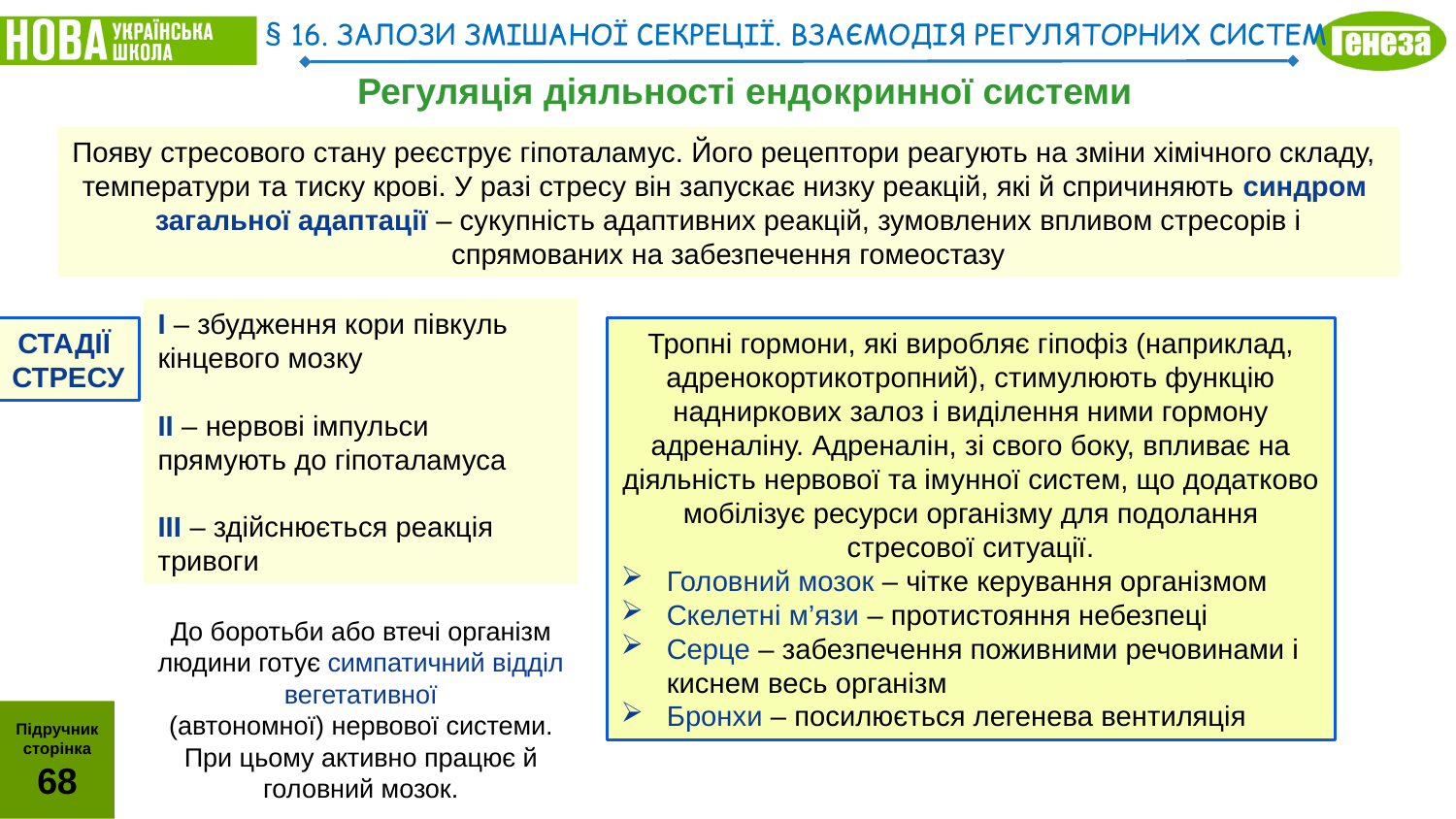

§ 16. ЗАЛОЗИ ЗМІШАНОЇ СЕКРЕЦІЇ. ВЗАЄМОДІЯ РЕГУЛЯТОРНИХ СИСТЕМ
Регуляція діяльності ендокринної системи
Появу стресового стану реєструє гіпоталамус. Його рецептори реагують на зміни хімічного складу,  температури та тиску крові. У разі стресу він запускає низку реакцій, які й спричиняють синдром
загальної адаптації – сукупність адаптивних реакцій, зумовлених впливом стресорів і спрямованих на забезпечення гомеостазу
І – збудження кори півкуль кінцевого мозку

ІІ – нервові імпульси прямують до гіпоталамуса

ІІІ – здійснюється реакція тривоги
Стадії
стресу
Тропні гормони, які виробляє гіпофіз (наприклад, адренокортикотропний), стимулюють функцію надниркових залоз і виділення ними гормону адреналіну. Адреналін, зі свого боку, впливає на діяльність нервової та імунної систем, що додатково мобілізує ресурси організму для подолання стресової ситуації.
Головний мозок – чітке керування організмом
Скелетні м’язи – протистояння небезпеці
Серце – забезпечення поживними речовинами і киснем весь організм
Бронхи – посилюється легенева вентиляція
До боротьби або втечі організм людини готує симпатичний відділ вегетативної (автономної) нервової системи. При цьому активно працює й головний мозок.
Підручник
сторінка
68